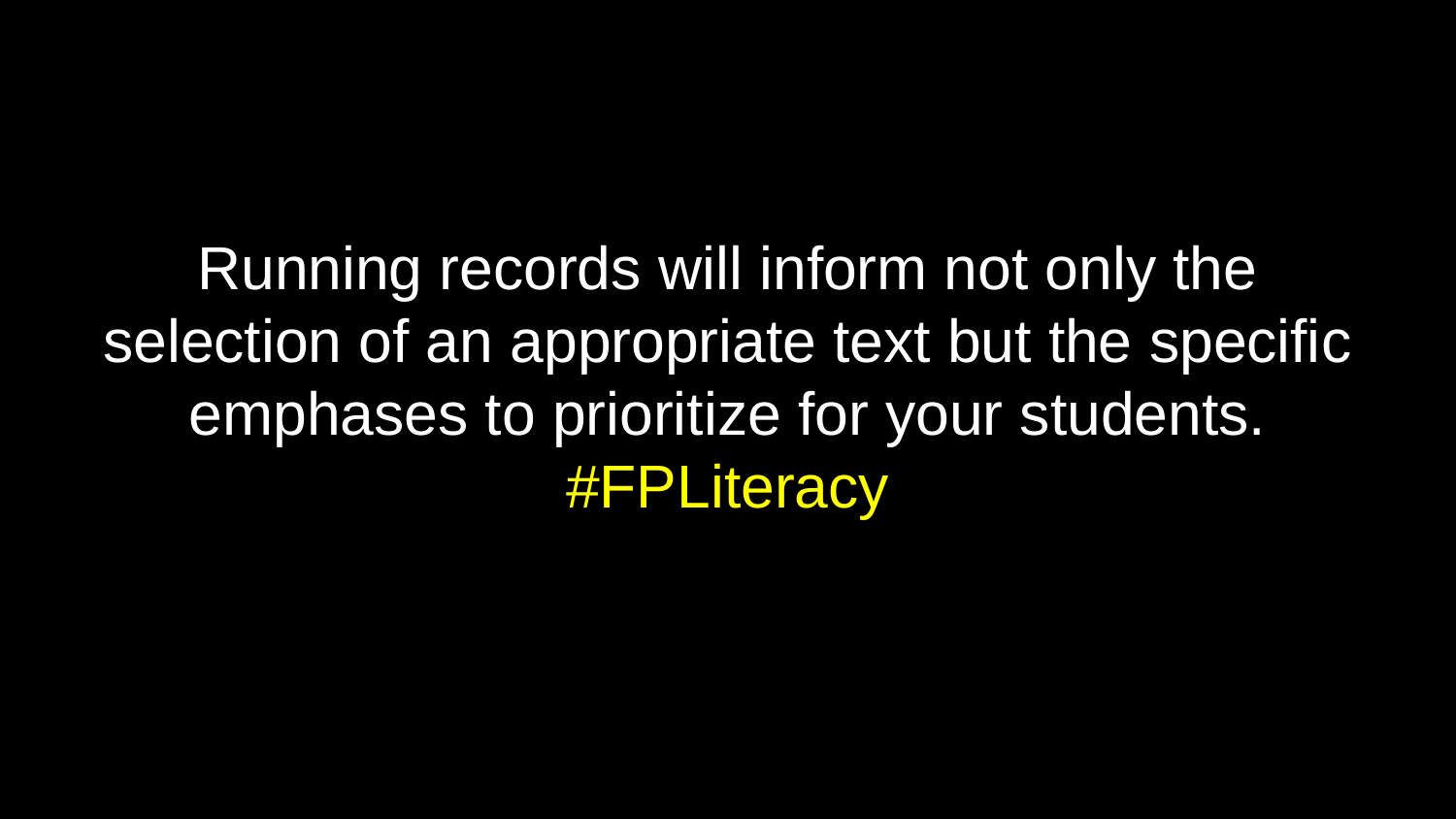

Running records will inform not only the selection of an appropriate text but the specific emphases to prioritize for your students. #FPLiteracy